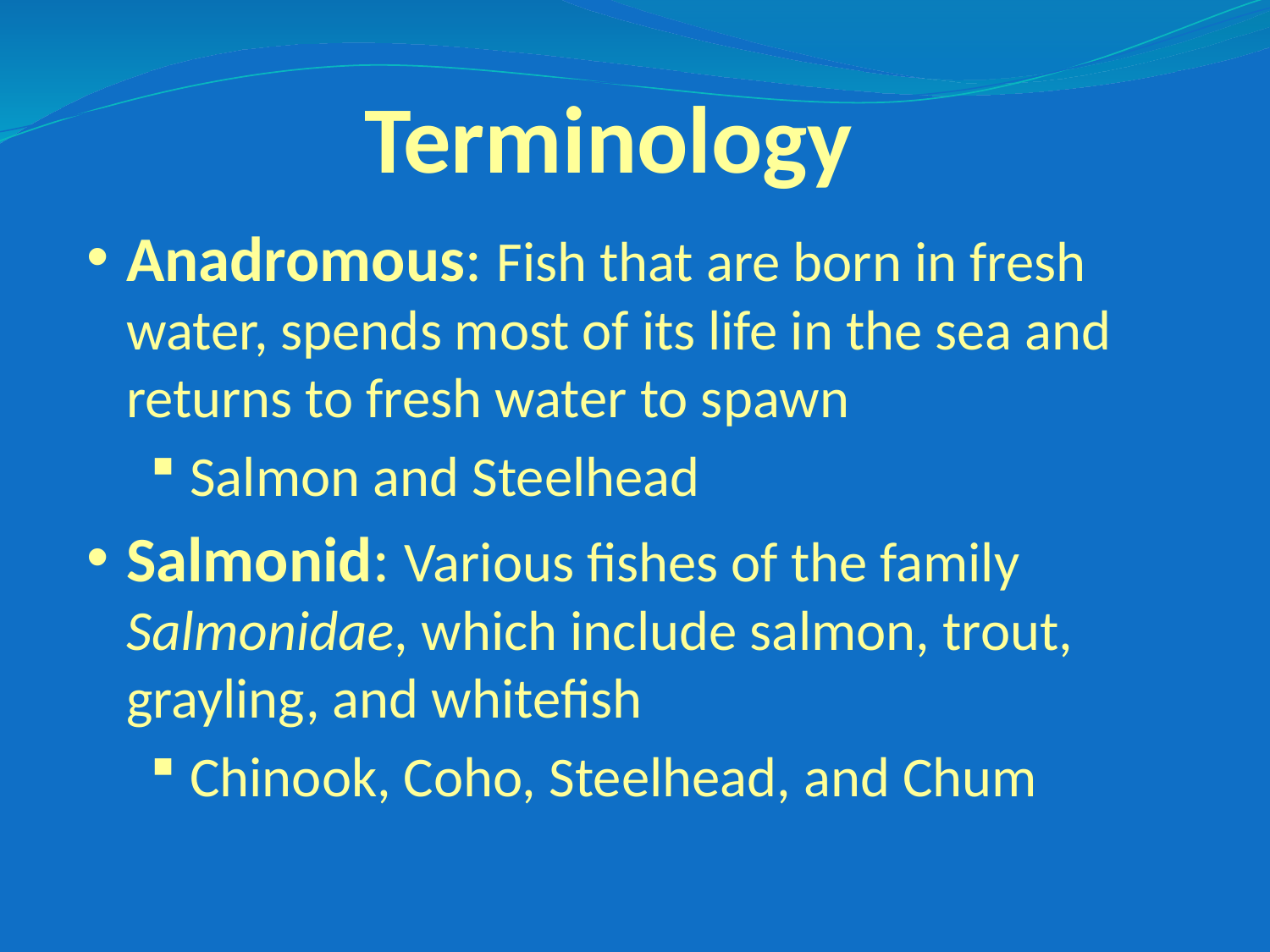

Terminology
Anadromous: Fish that are born in fresh water, spends most of its life in the sea and returns to fresh water to spawn
Salmon and Steelhead
Salmonid: Various fishes of the family Salmonidae, which include salmon, trout, grayling, and whitefish
Chinook, Coho, Steelhead, and Chum